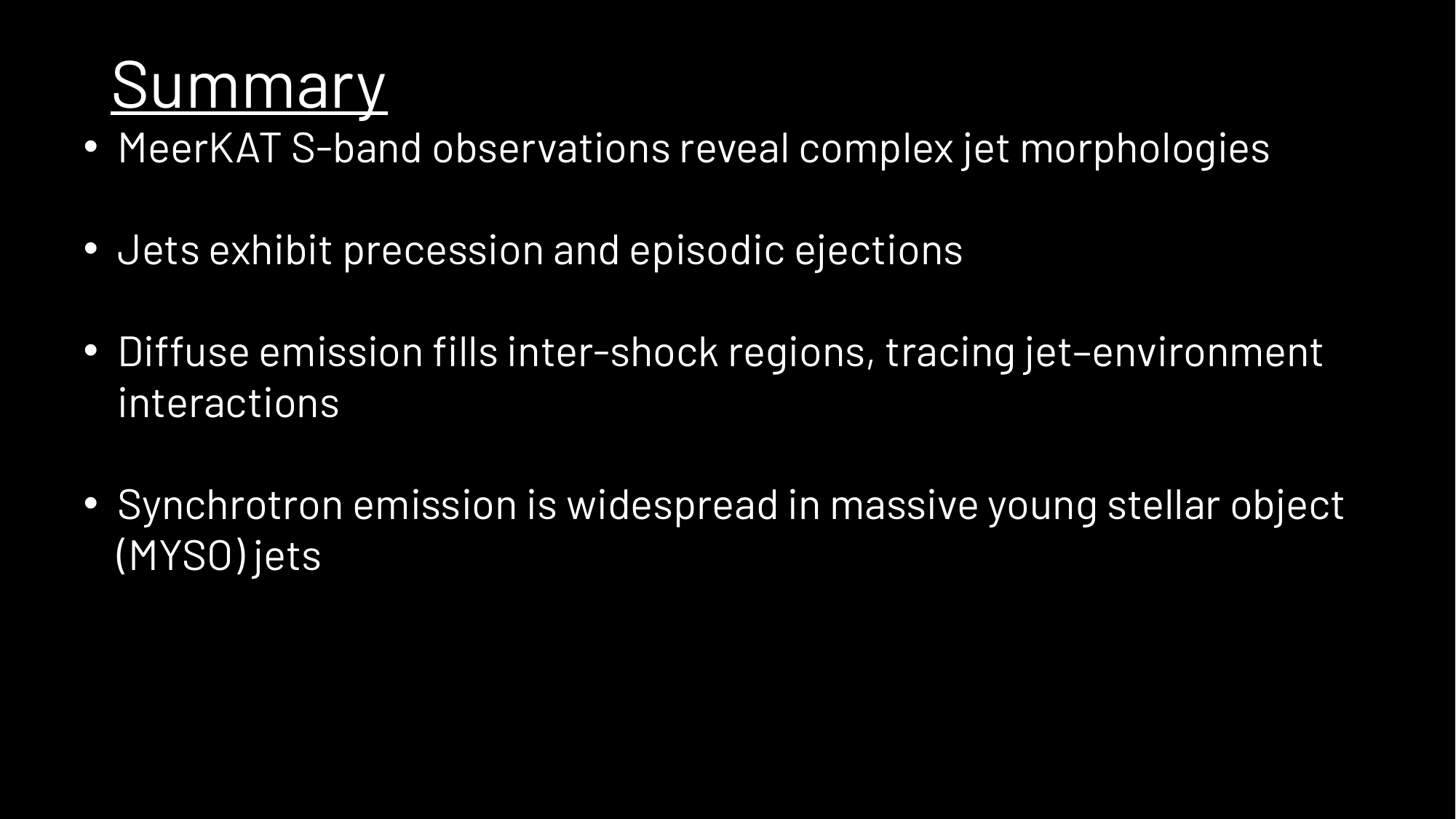

# Summary
MeerKAT S-band observations reveal complex jet morphologies

Jets exhibit precession and episodic ejections

Diffuse emission fills inter-shock regions, tracing jet–environment interactions

Synchrotron emission is widespread in massive young stellar object (MYSO) jets